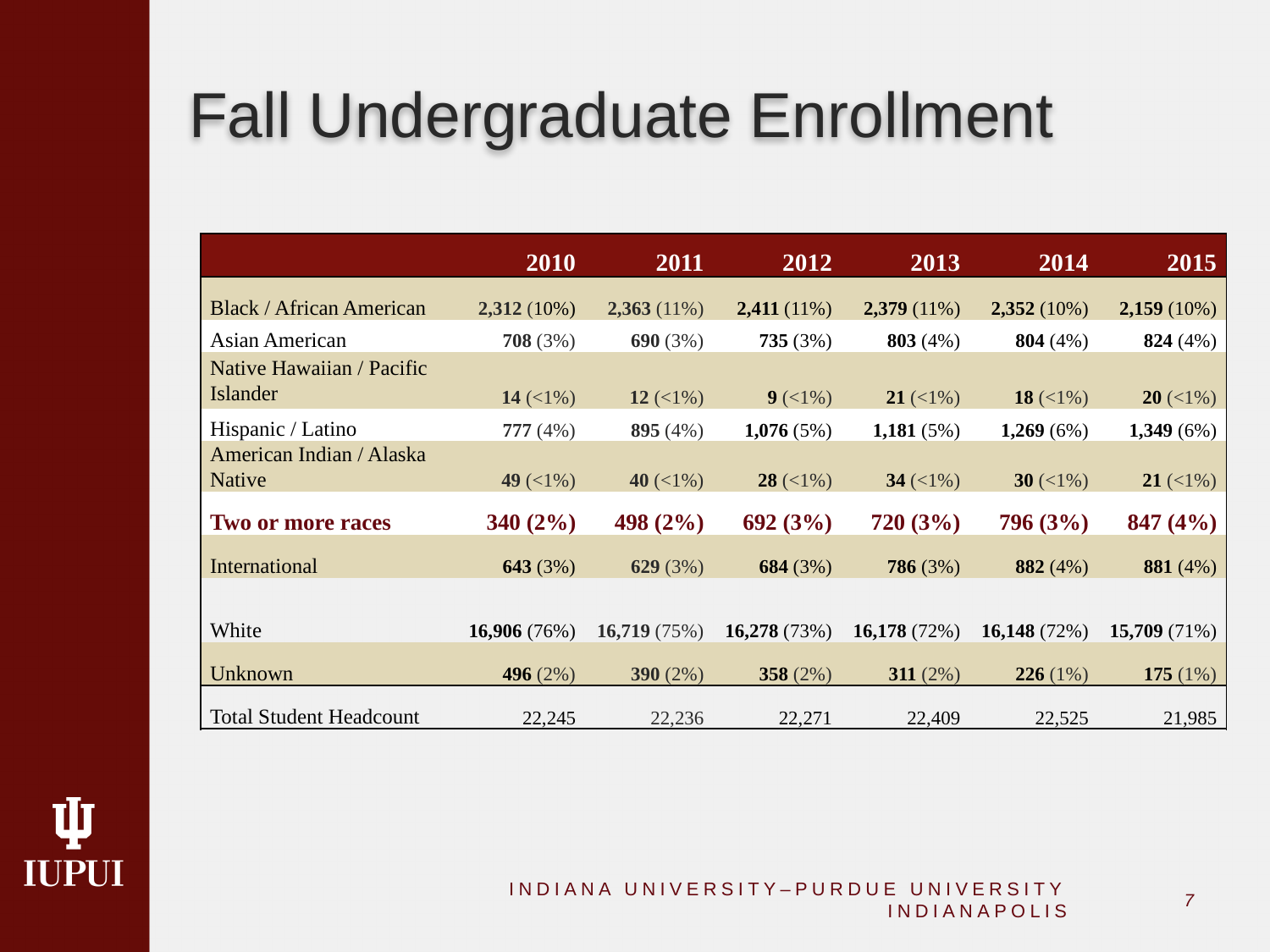

# Fall Undergraduate Enrollment

### Chart

| Category |
|---|
|  | 2010 | 2011 | 2012 | 2013 | 2014 | 2015 |
| --- | --- | --- | --- | --- | --- | --- |
| Black / African American | 2,312 (10%) | 2,363 (11%) | 2,411 (11%) | 2,379 (11%) | 2,352 (10%) | 2,159 (10%) |
| Asian American | 708 (3%) | 690 (3%) | 735 (3%) | 803 (4%) | 804 (4%) | 824 (4%) |
| Native Hawaiian / Pacific Islander | 14 (<1%) | 12 (<1%) | 9 (<1%) | 21 (<1%) | 18 (<1%) | 20 (<1%) |
| Hispanic / Latino | 777 (4%) | 895 (4%) | 1,076 (5%) | 1,181 (5%) | 1,269 (6%) | 1,349 (6%) |
| American Indian / Alaska Native | 49 (<1%) | 40 (<1%) | 28 (<1%) | 34 (<1%) | 30 (<1%) | 21 (<1%) |
| Two or more races | 340 (2%) | 498 (2%) | 692 (3%) | 720 (3%) | 796 (3%) | 847 (4%) |
| International | 643 (3%) | 629 (3%) | 684 (3%) | 786 (3%) | 882 (4%) | 881 (4%) |
| White | 16,906 (76%) | 16,719 (75%) | 16,278 (73%) | 16,178 (72%) | 16,148 (72%) | 15,709 (71%) |
| Unknown | 496 (2%) | 390 (2%) | 358 (2%) | 311 (2%) | 226 (1%) | 175 (1%) |
| Total Student Headcount | 22,245 | 22,236 | 22,271 | 22,409 | 22,525 | 21,985 |
INDIANA UNIVERSITY–PURDUE UNIVERSITY INDIANAPOLIS
7